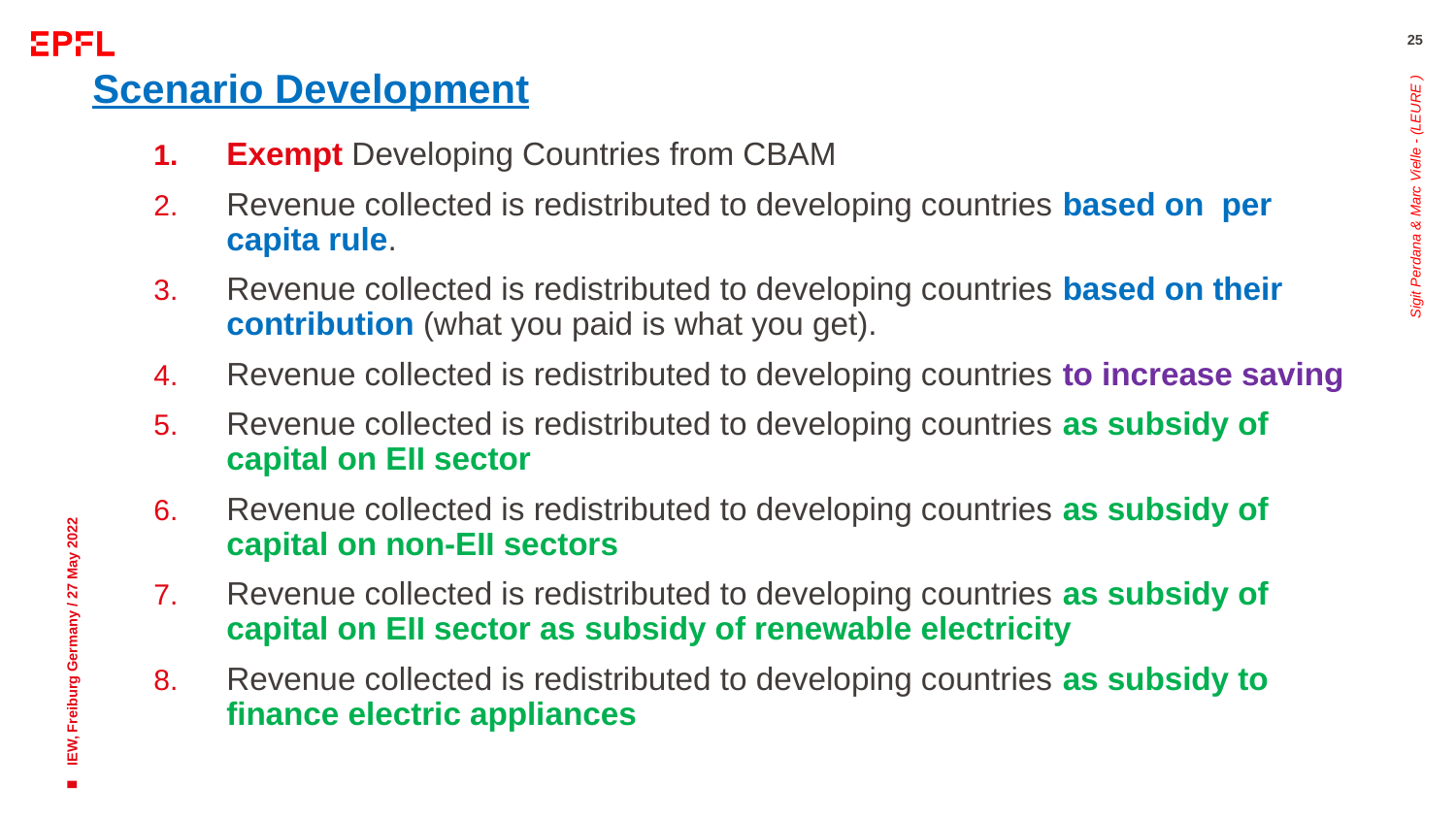

25
Scenario Development
Exempt Developing Countries from CBAM
Revenue collected is redistributed to developing countries based on  per capita rule.
Revenue collected is redistributed to developing countries based on their contribution (what you paid is what you get).
Revenue collected is redistributed to developing countries to increase saving
Revenue collected is redistributed to developing countries as subsidy of capital on EII sector
Revenue collected is redistributed to developing countries as subsidy of capital on non-EII sectors
Revenue collected is redistributed to developing countries as subsidy of capital on EII sector as subsidy of renewable electricity
Revenue collected is redistributed to developing countries as subsidy to finance electric appliances
Sigit Perdana & Marc Vielle - (LEURE )
IEW, Freiburg Germany / 27 May 2022